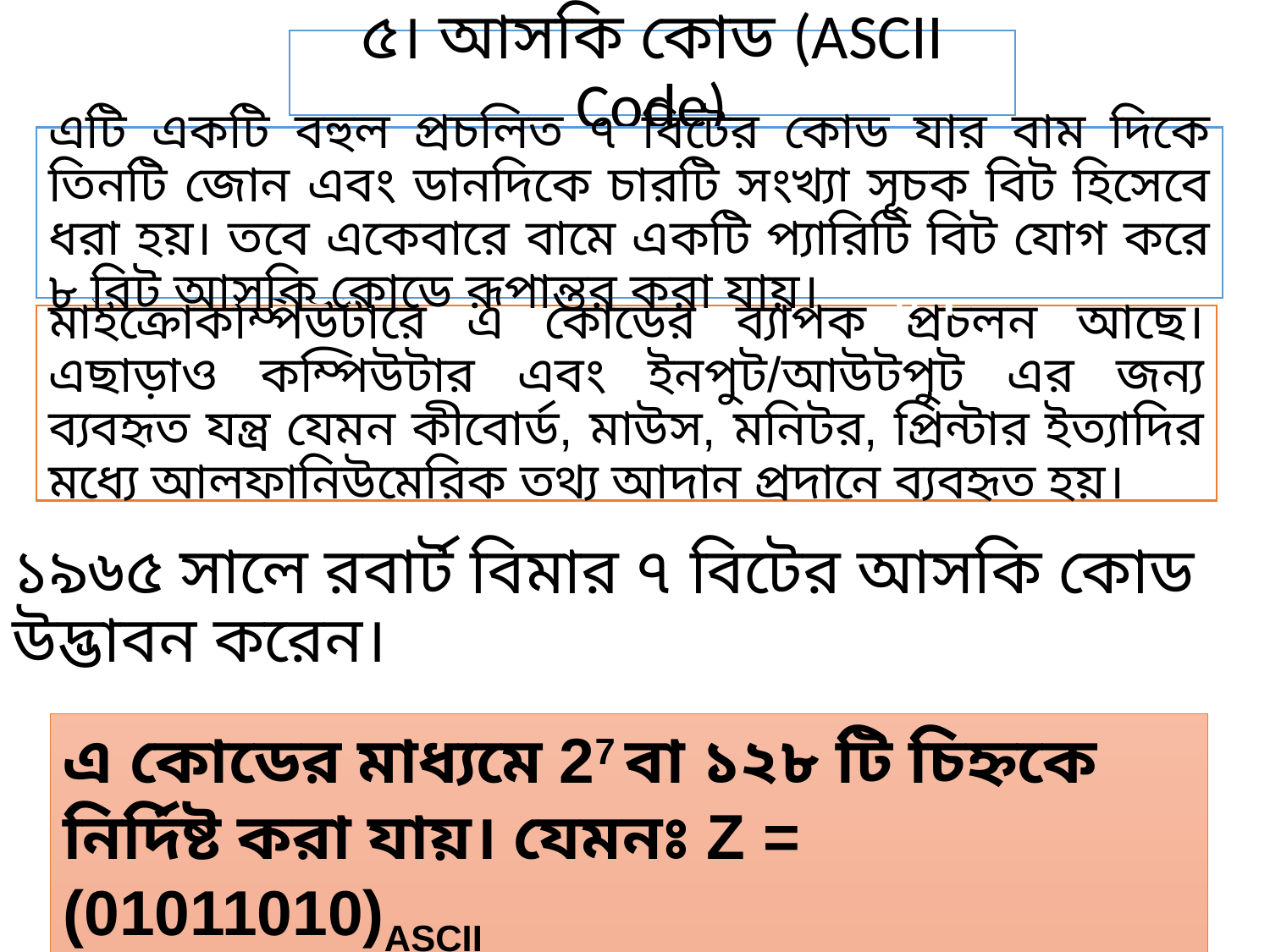

# ৫। আসকি কোড (ASCII Code)
এটি একটি বহুল প্রচলিত ৭ বিটের কোড যার বাম দিকে তিনটি জোন এবং ডানদিকে চারটি সংখ্যা সূচক বিট হিসেবে ধরা হয়। তবে একেবারে বামে একটি প্যারিটি বিট যোগ করে ৮ বিট আসকি কোডে রূপান্তর করা যায়।
AvmwK †Kv‡Wi c~Y© A_© n‡”Q American Standard Code for Information Interchange|
মাইক্রোকম্পিউটারে এ কোডের ব্যাপক প্রচলন আছে। এছাড়াও কম্পিউটার এবং ইনপুট/আউটপুট এর জন্য ব্যবহৃত যন্ত্র যেমন কীবোর্ড, মাউস, মনিটর, প্রিন্টার ইত্যাদির মধ্যে আলফানিউমেরিক তথ্য আদান প্রদানে ব্যবহৃত হয়।
১৯৬৫ সালে রবার্ট বিমার ৭ বিটের আসকি কোড উদ্ভাবন করেন।
এ কোডের মাধ্যমে 27 বা ১২৮ টি চিহ্নকে নির্দিষ্ট করা যায়। যেমনঃ Z = (01011010)ASCII